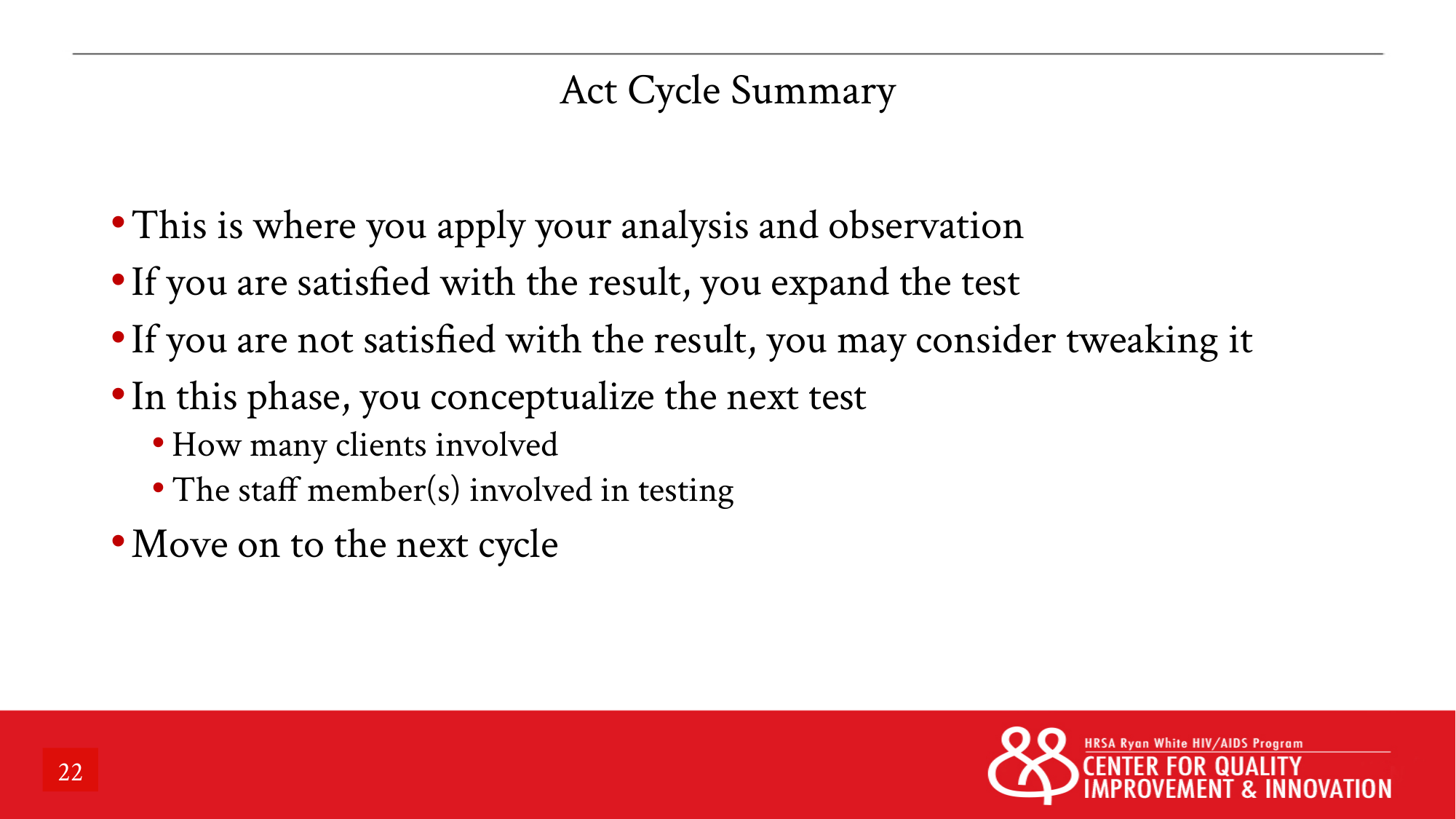

# Act Cycle Summary
This is where you apply your analysis and observation
If you are satisfied with the result, you expand the test
If you are not satisfied with the result, you may consider tweaking it
In this phase, you conceptualize the next test
How many clients involved
The staff member(s) involved in testing
Move on to the next cycle

22